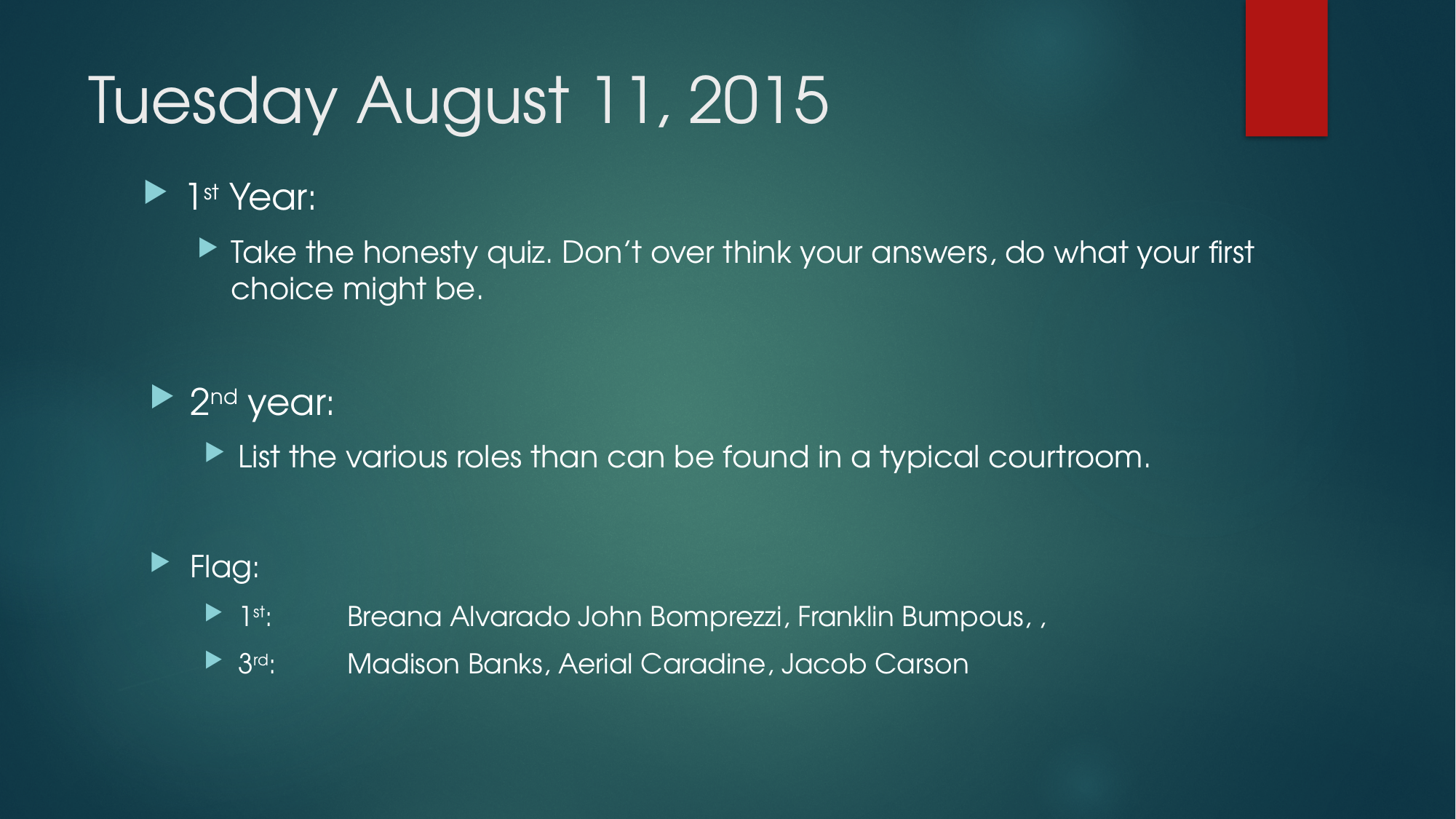

# Tuesday August 11, 2015
1st Year:
Take the honesty quiz. Don’t over think your answers, do what your first choice might be.

2nd year:
List the various roles than can be found in a typical courtroom.

Flag:
1st:	Breana Alvarado John Bomprezzi, Franklin Bumpous, ,
3rd: 	Madison Banks, Aerial Caradine, Jacob Carson